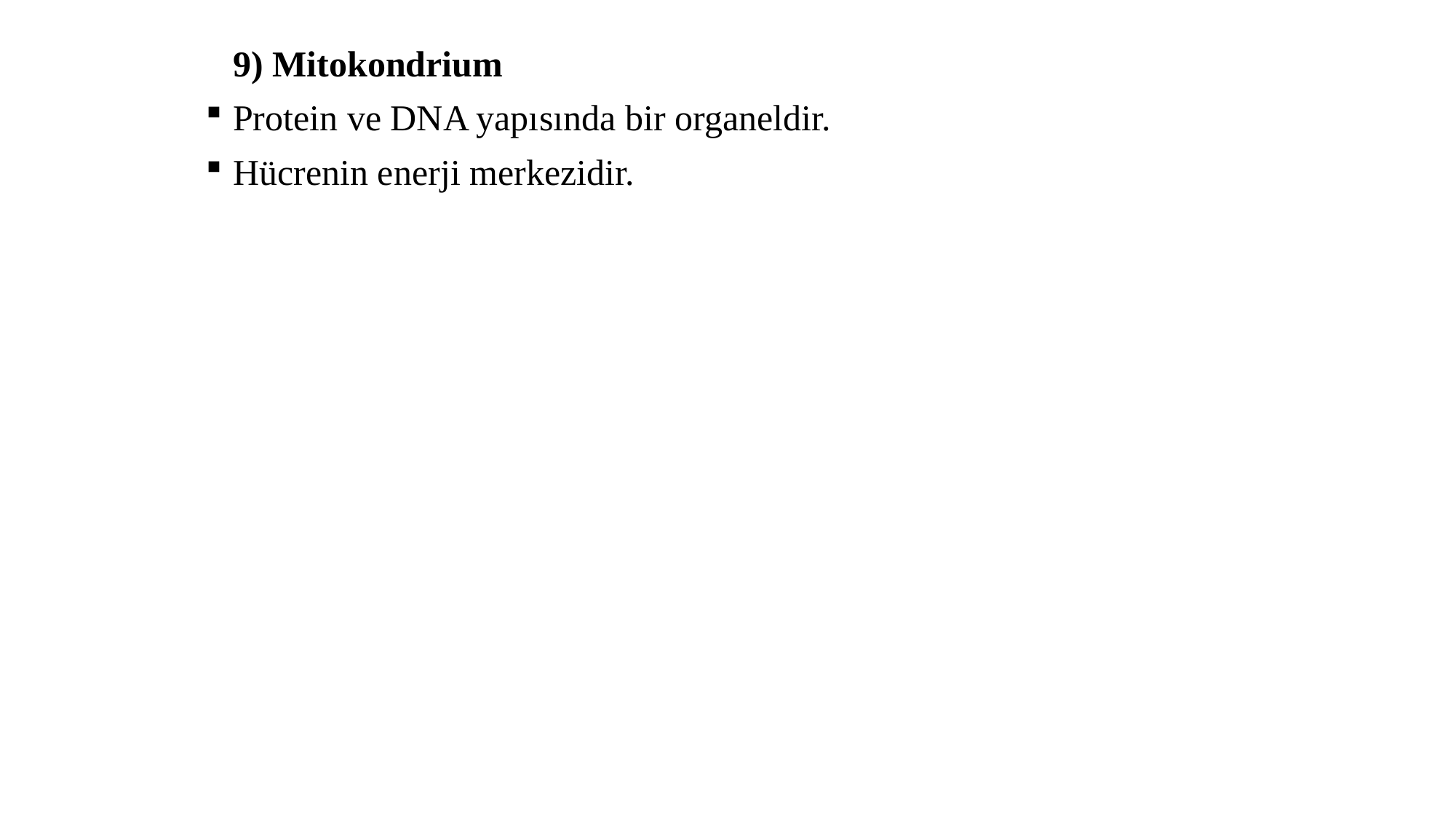

9) Mitokondrium
Protein ve DNA yapısında bir organeldir.
Hücrenin enerji merkezidir.